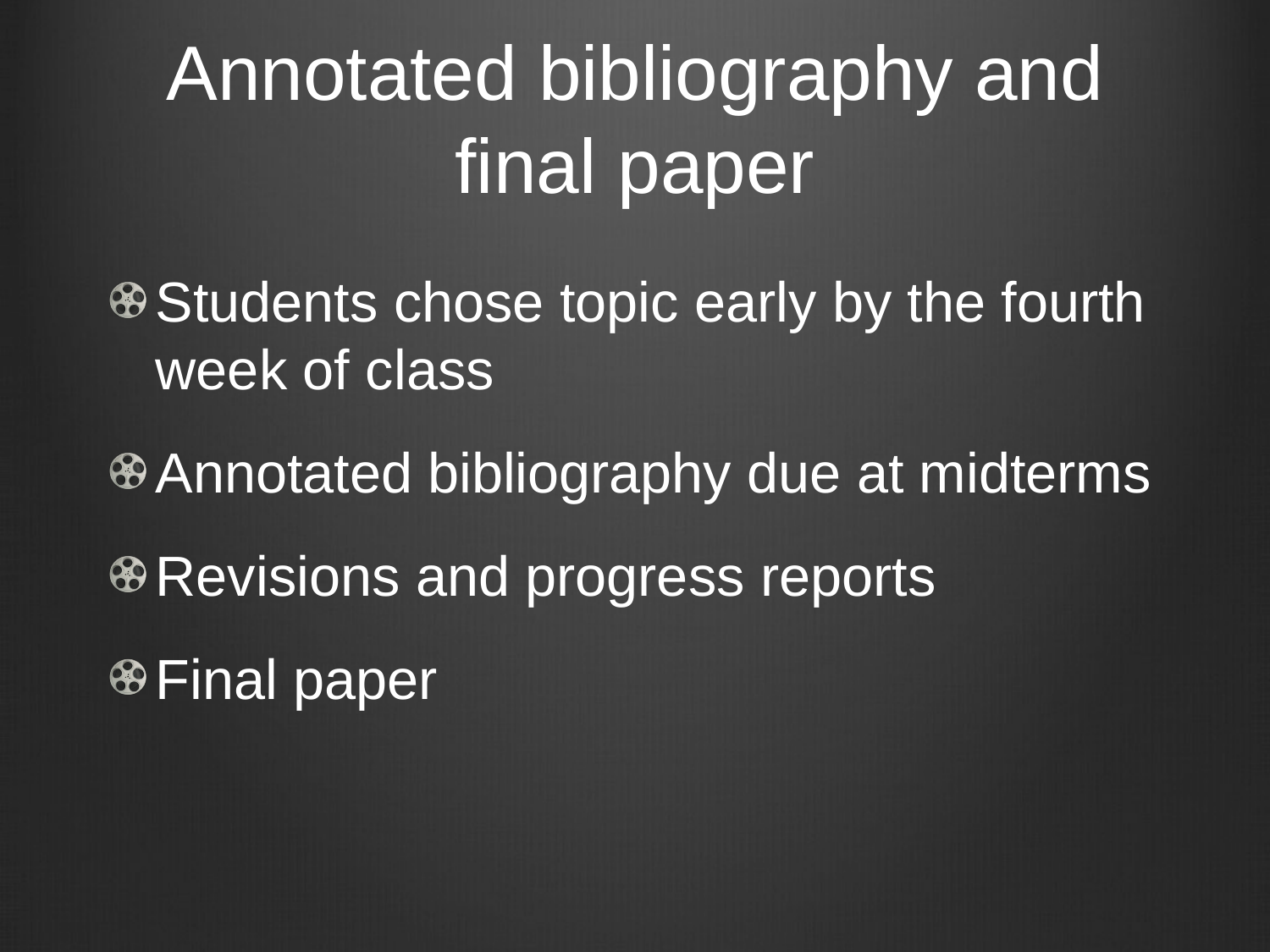

# Annotated bibliography and final paper
Students chose topic early by the fourth week of class
Annotated bibliography due at midterms
Revisions and progress reports
Final paper